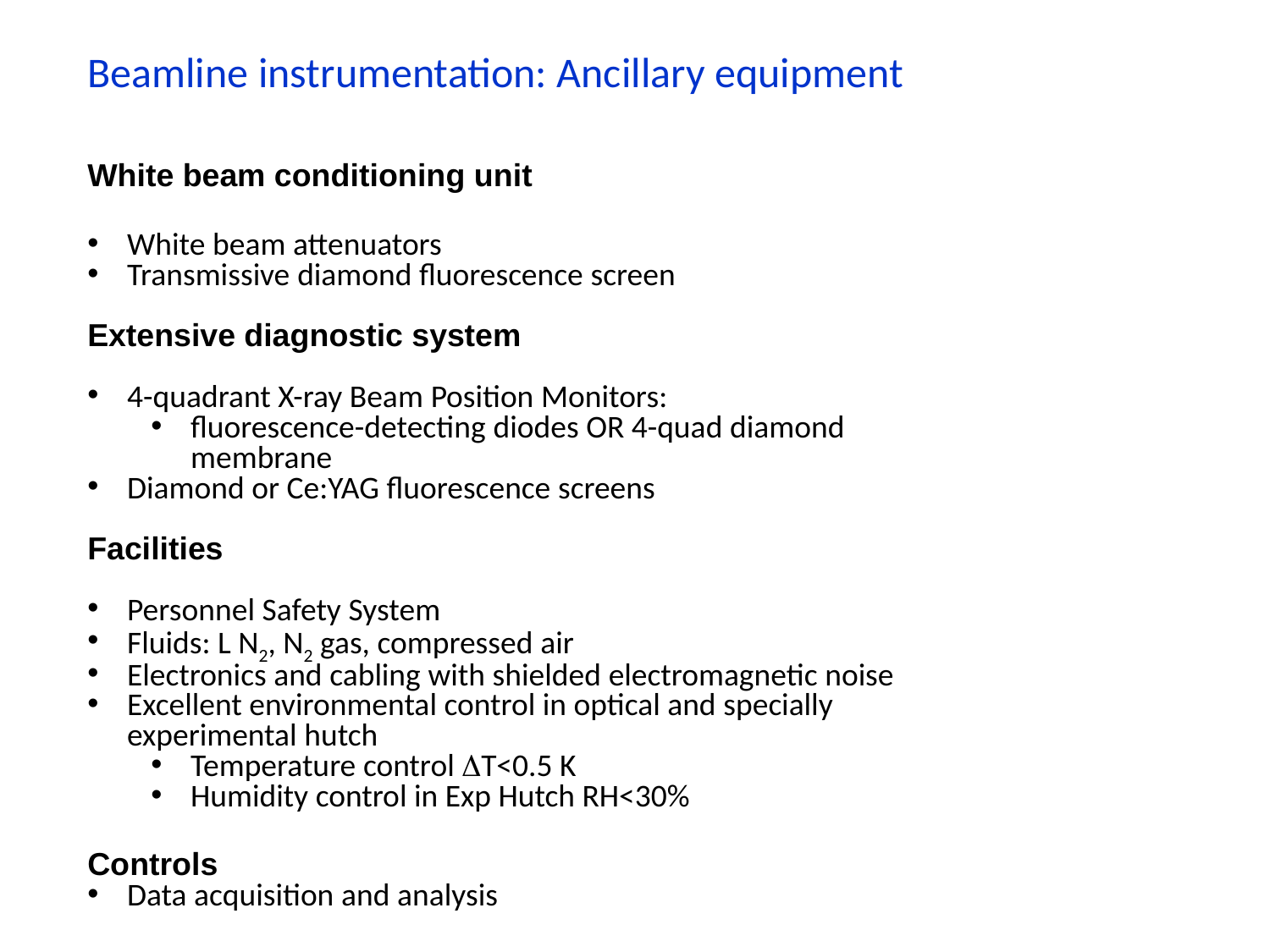

Beamline instrumentation: Ancillary equipment
White beam conditioning unit

White beam attenuators
Transmissive diamond fluorescence screen

Extensive diagnostic system

4-quadrant X-ray Beam Position Monitors:
fluorescence-detecting diodes OR 4-quad diamond membrane
Diamond or Ce:YAG fluorescence screens

Facilities

Personnel Safety System
Fluids: L N2, N2 gas, compressed air
Electronics and cabling with shielded electromagnetic noise
Excellent environmental control in optical and specially experimental hutch
Temperature control ΔT<0.5 K
Humidity control in Exp Hutch RH<30%

Controls
Data acquisition and analysis